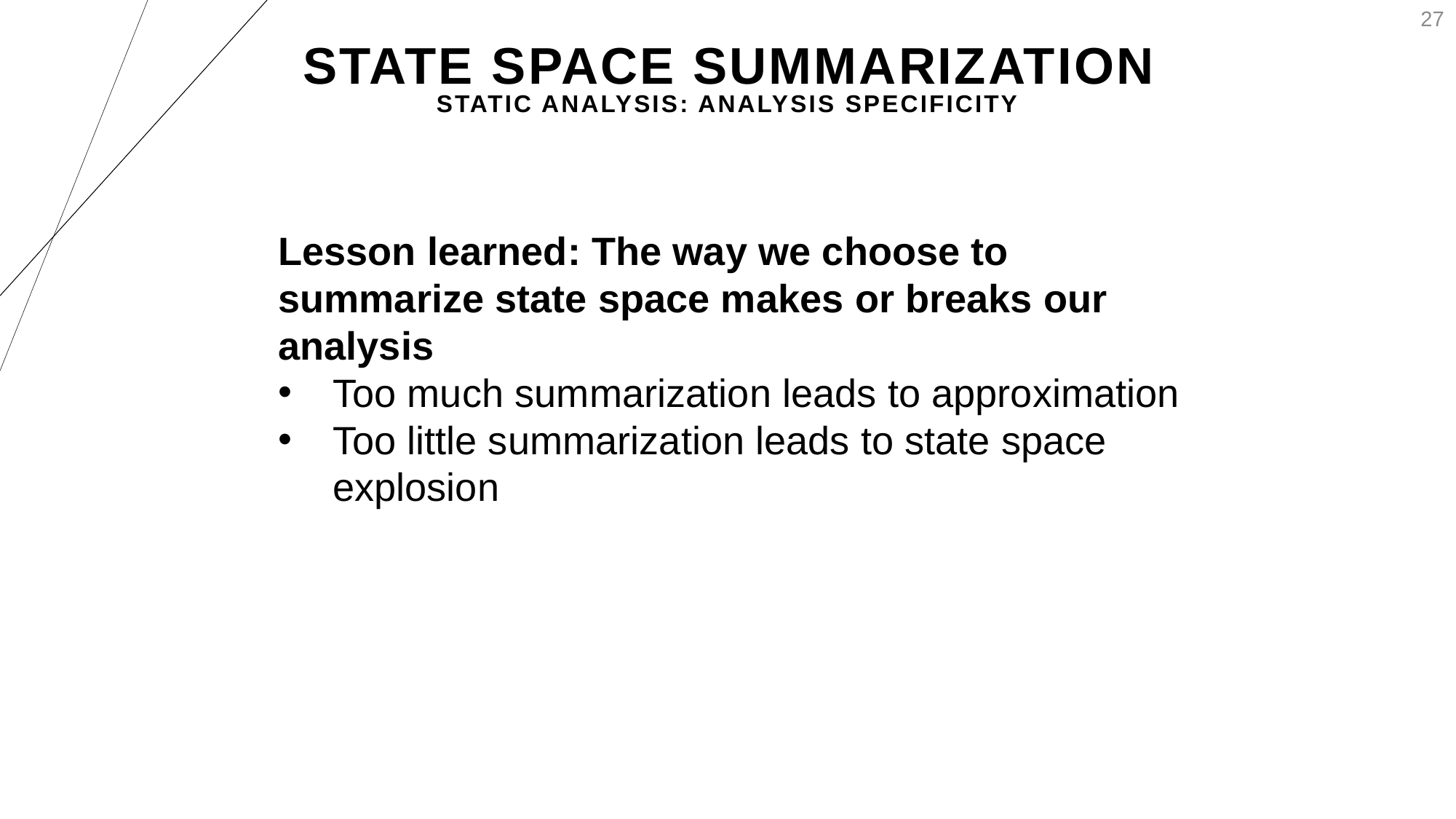

# State Space Summarization
27
Static Analysis: Analysis Specificity
Lesson learned: The way we choose to summarize state space makes or breaks our analysis
Too much summarization leads to approximation
Too little summarization leads to state space explosion